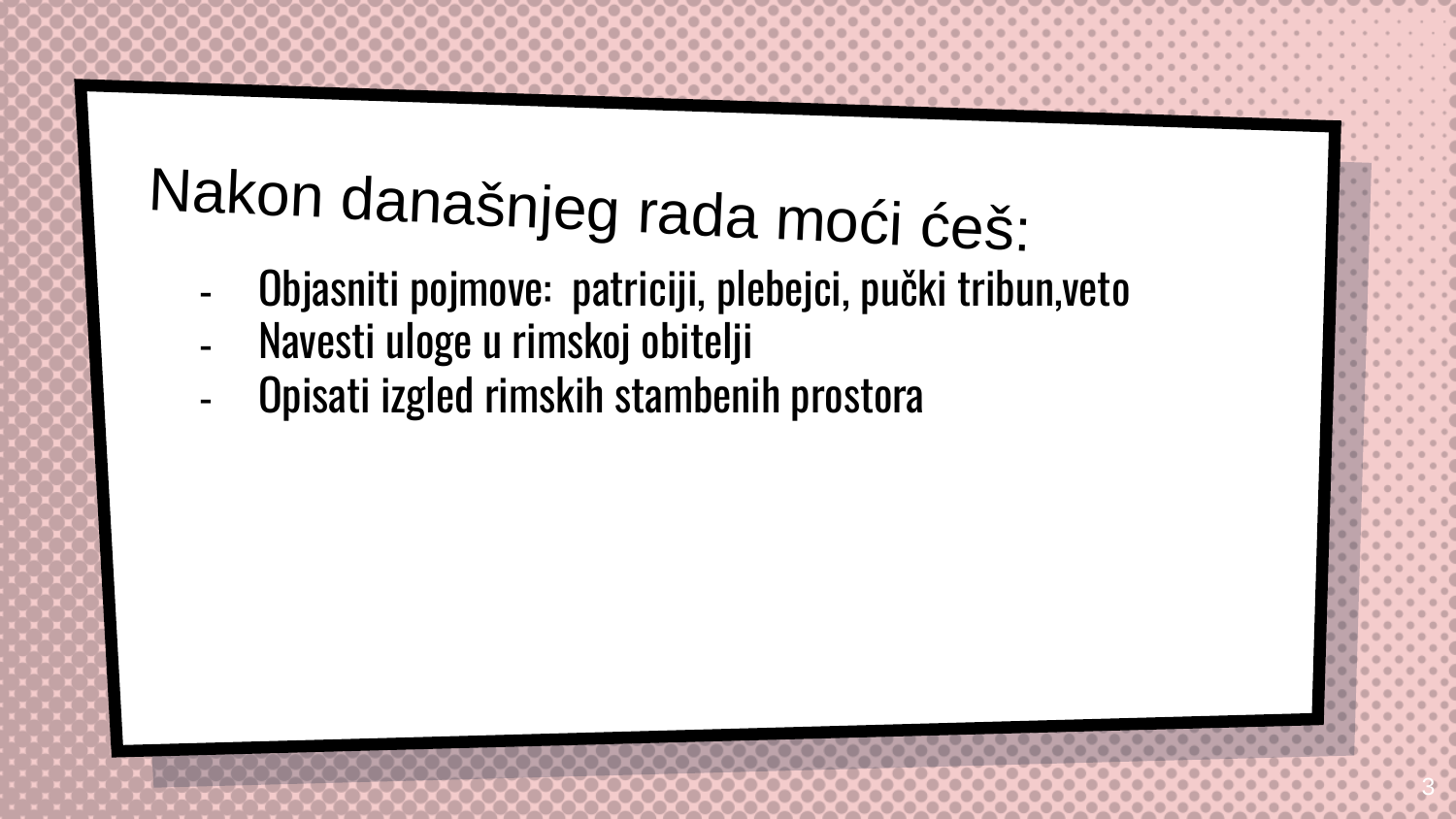

# Nakon današnjeg rada moći ćeš:
Objasniti pojmove:  patriciji, plebejci, pučki tribun,veto
Navesti uloge u rimskoj obitelji
Opisati izgled rimskih stambenih prostora
3